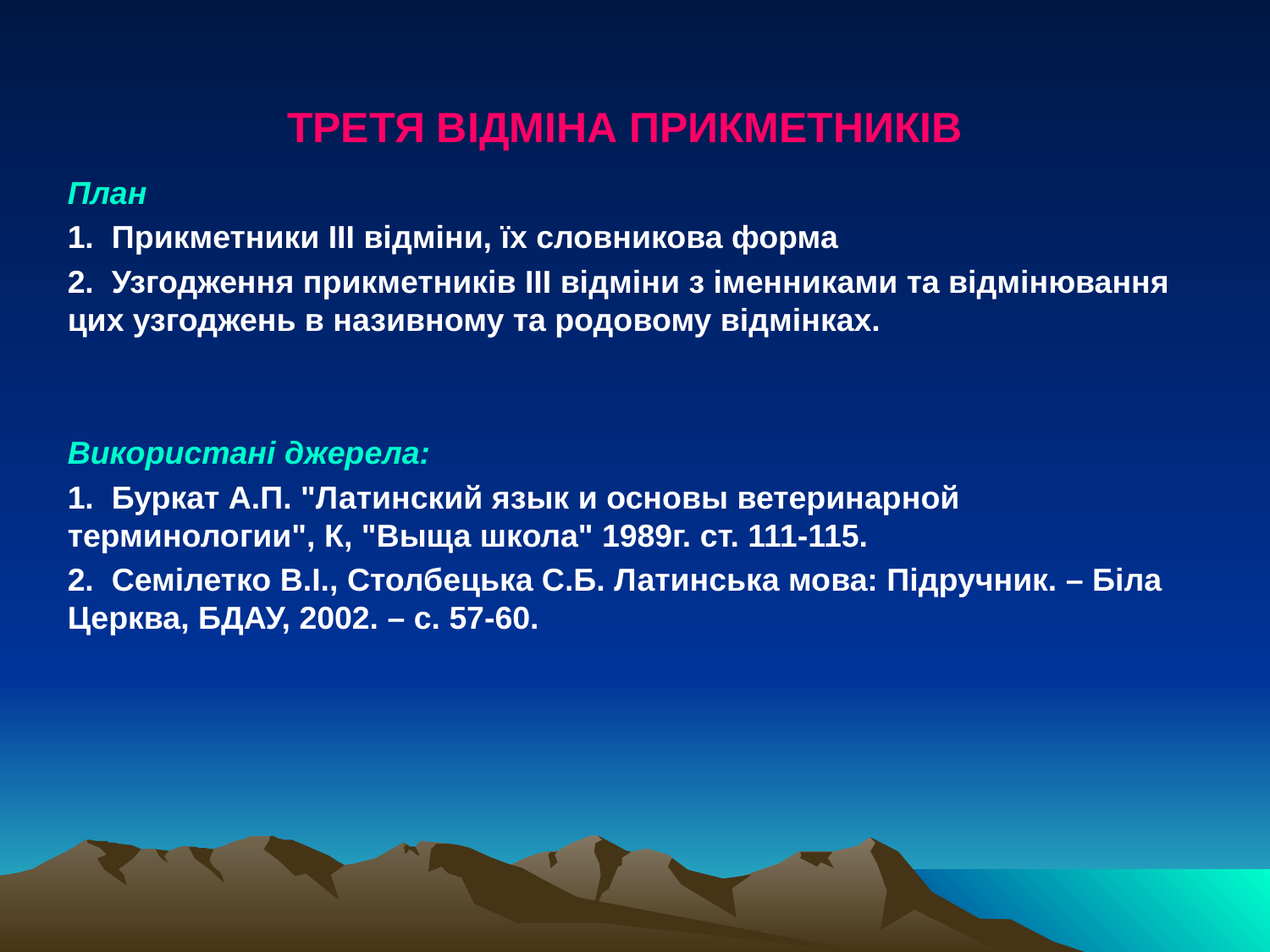

ТРЕТЯ ВІДМІНА ПРИКМЕТНИКІВ
План
1.  Прикметники ІІІ відміни, їх словникова форма
2.  Узгодження прикметників ІІІ відміни з іменниками та відмінювання цих узгоджень в називному та родовому відмінках.

Використані джерела:
1.  Буркат А.П. "Латинский язык и основы ветеринарной терминологии", К, "Выща школа" 1989г. ст. 111-115.
2.  Семілетко В.І., Столбецька С.Б. Латинська мова: Підручник. – Біла Церква, БДАУ, 2002. – с. 57-60.